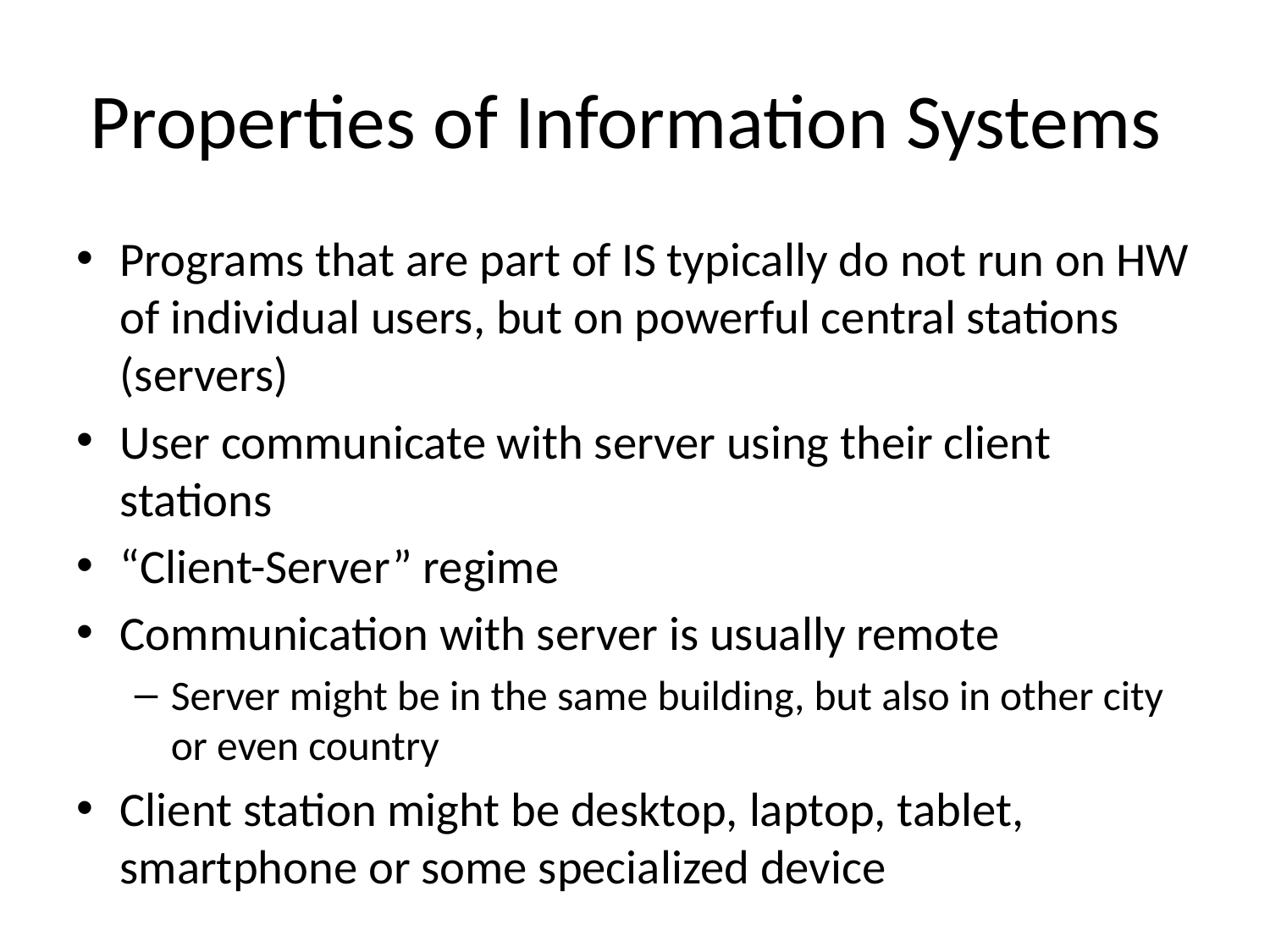

# Properties of Information Systems
Programs that are part of IS typically do not run on HW of individual users, but on powerful central stations (servers)
User communicate with server using their client stations
“Client-Server” regime
Communication with server is usually remote
Server might be in the same building, but also in other city or even country
Client station might be desktop, laptop, tablet, smartphone or some specialized device